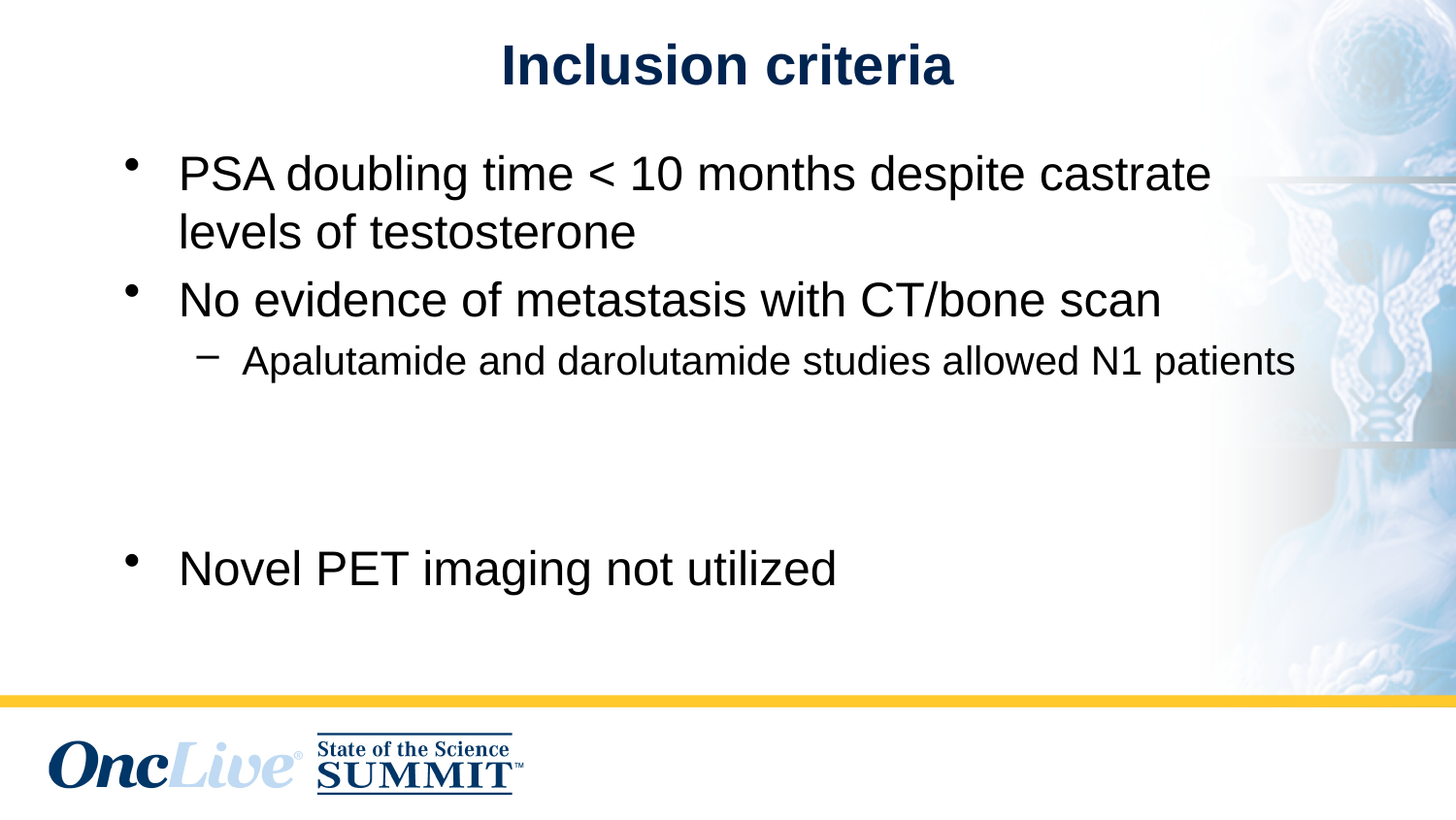

# Inclusion criteria
PSA doubling time < 10 months despite castrate levels of testosterone
No evidence of metastasis with CT/bone scan
Apalutamide and darolutamide studies allowed N1 patients

Novel PET imaging not utilized